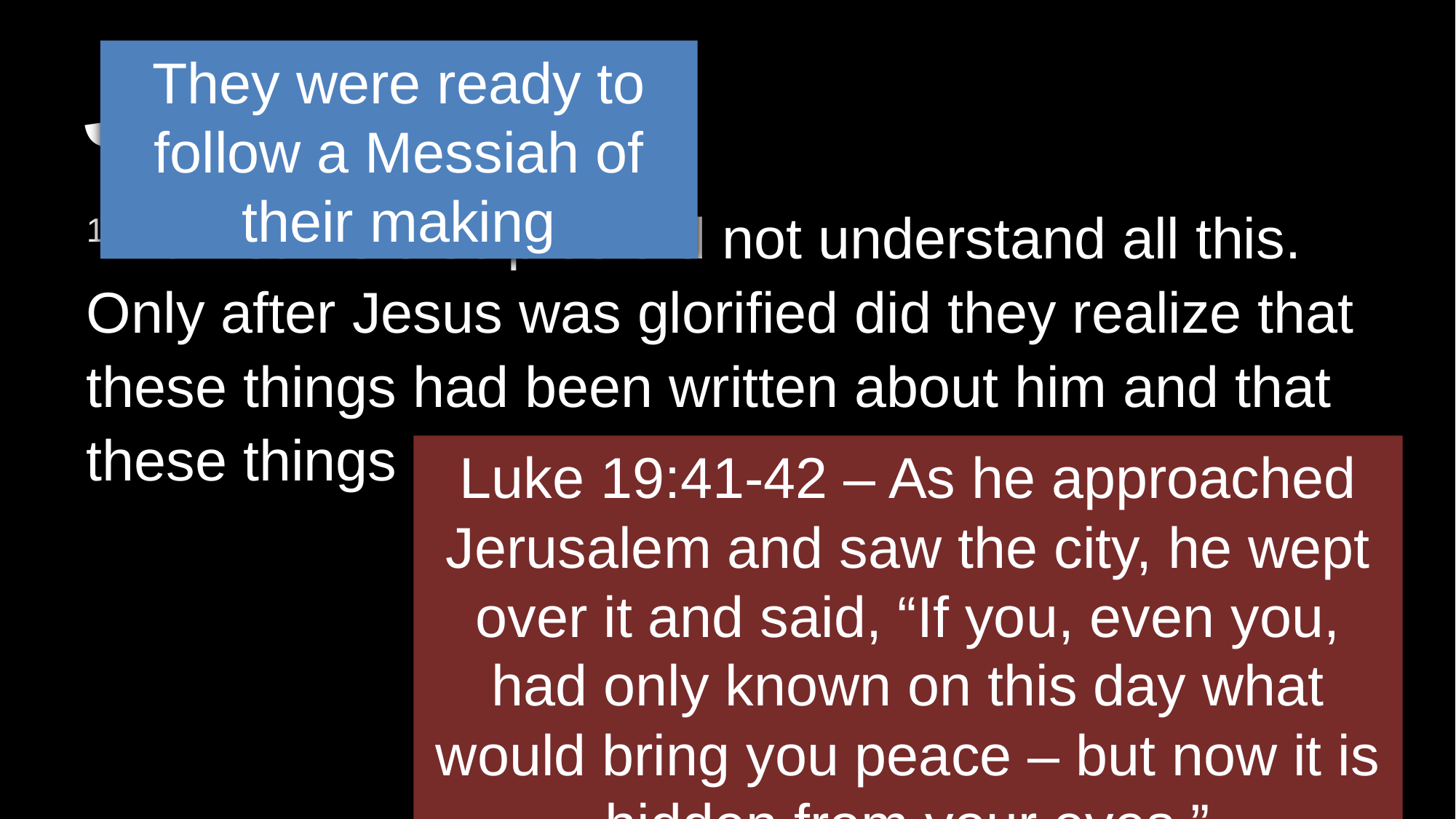

# John 12
They were ready to follow a Messiah of their making
16At first his disciples did not understand all this. Only after Jesus was glorified did they realize that these things had been written about him and that these things had been done to him.
Luke 19:41-42 – As he approached Jerusalem and saw the city, he wept over it and said, “If you, even you, had only known on this day what would bring you peace – but now it is hidden from your eyes.”